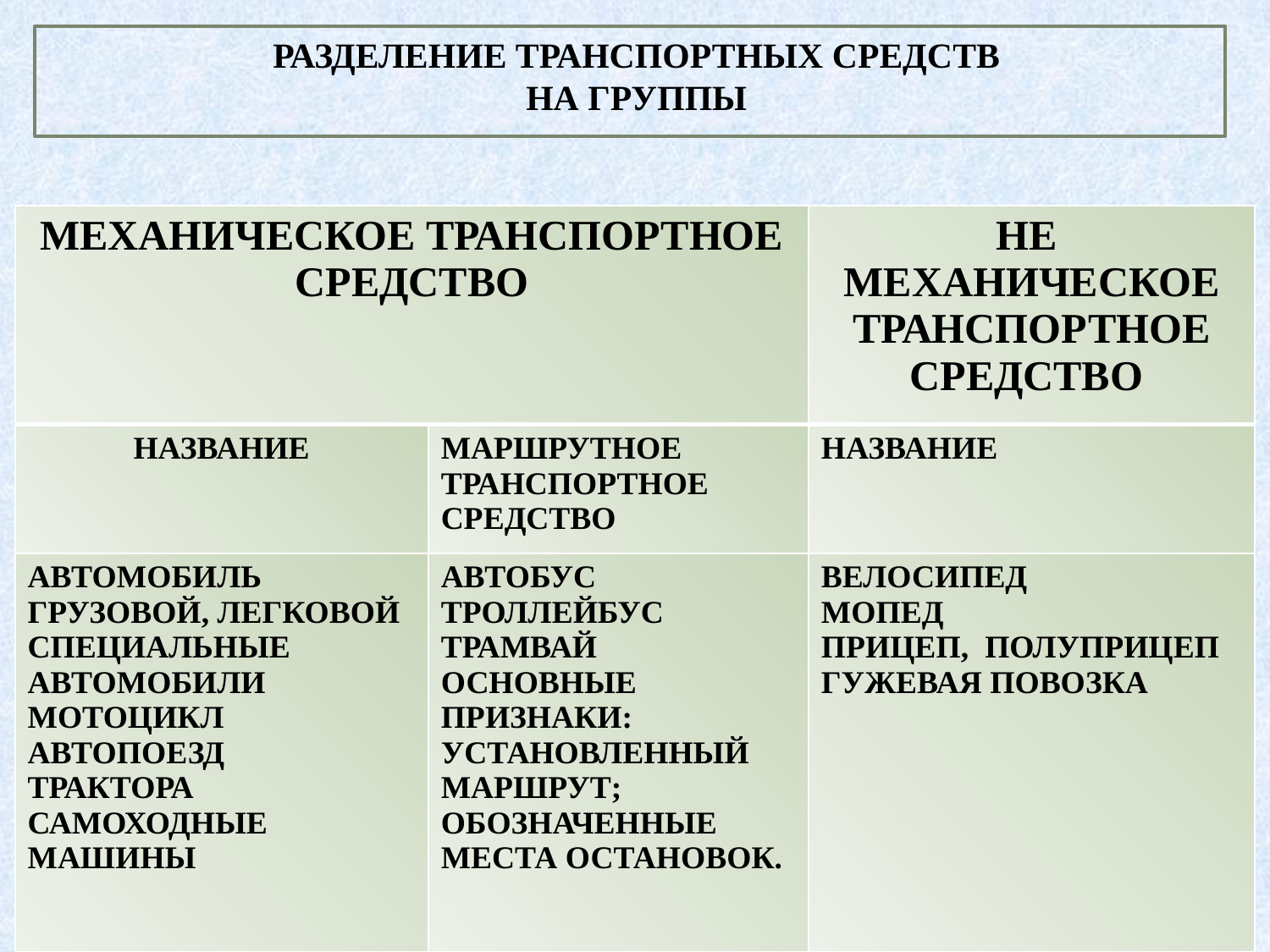

# РАЗДЕЛЕНИЕ ТРАНСПОРТНЫХ СРЕДСТВ НА ГРУППЫ
| МЕХАНИЧЕСКОЕ ТРАНСПОРТНОЕ СРЕДСТВО |  | НЕ МЕХАНИЧЕСКОЕ ТРАНСПОРТНОЕ СРЕДСТВО |
| --- | --- | --- |
| НАЗВАНИЕ | МАРШРУТНОЕ ТРАНСПОРТНОЕ СРЕДСТВО | НАЗВАНИЕ |
| АВТОМОБИЛЬ ГРУЗОВОЙ, ЛЕГКОВОЙ СПЕЦИАЛЬНЫЕ АВТОМОБИЛИ МОТОЦИКЛ АВТОПОЕЗД ТРАКТОРА САМОХОДНЫЕ МАШИНЫ | АВТОБУС ТРОЛЛЕЙБУС ТРАМВАЙ ОСНОВНЫЕ ПРИЗНАКИ: УСТАНОВЛЕННЫЙ МАРШРУТ; ОБОЗНАЧЕННЫЕ МЕСТА ОСТАНОВОК. | ВЕЛОСИПЕД МОПЕД ПРИЦЕП, ПОЛУПРИЦЕП ГУЖЕВАЯ ПОВОЗКА |
20